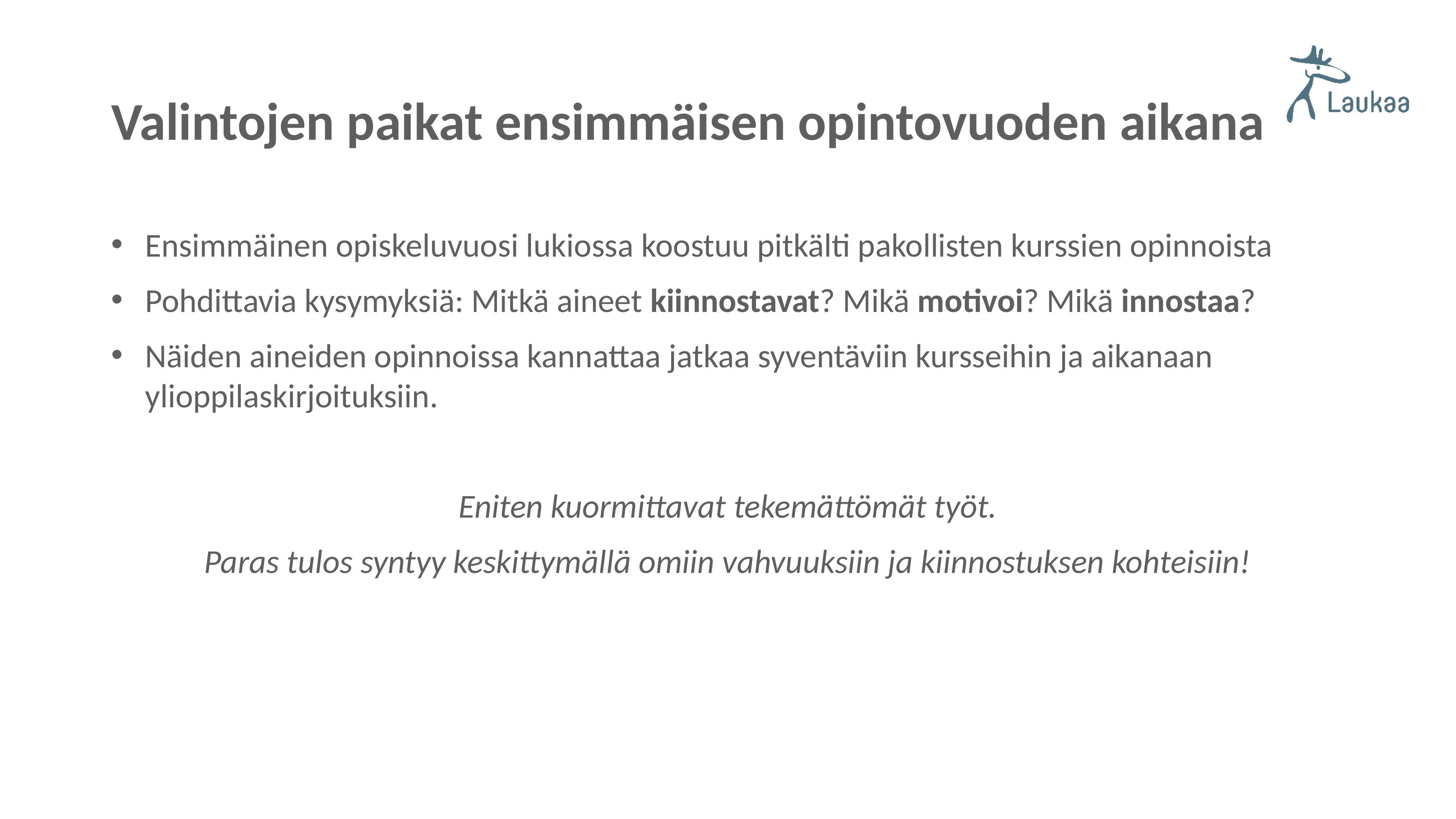

# Valintojen paikat ensimmäisen opintovuoden aikana
Ensimmäinen opiskeluvuosi lukiossa koostuu pitkälti pakollisten kurssien opinnoista
Pohdittavia kysymyksiä: Mitkä aineet kiinnostavat? Mikä motivoi? Mikä innostaa?
Näiden aineiden opinnoissa kannattaa jatkaa syventäviin kursseihin ja aikanaan ylioppilaskirjoituksiin.

Eniten kuormittavat tekemättömät työt.
Paras tulos syntyy keskittymällä omiin vahvuuksiin ja kiinnostuksen kohteisiin!